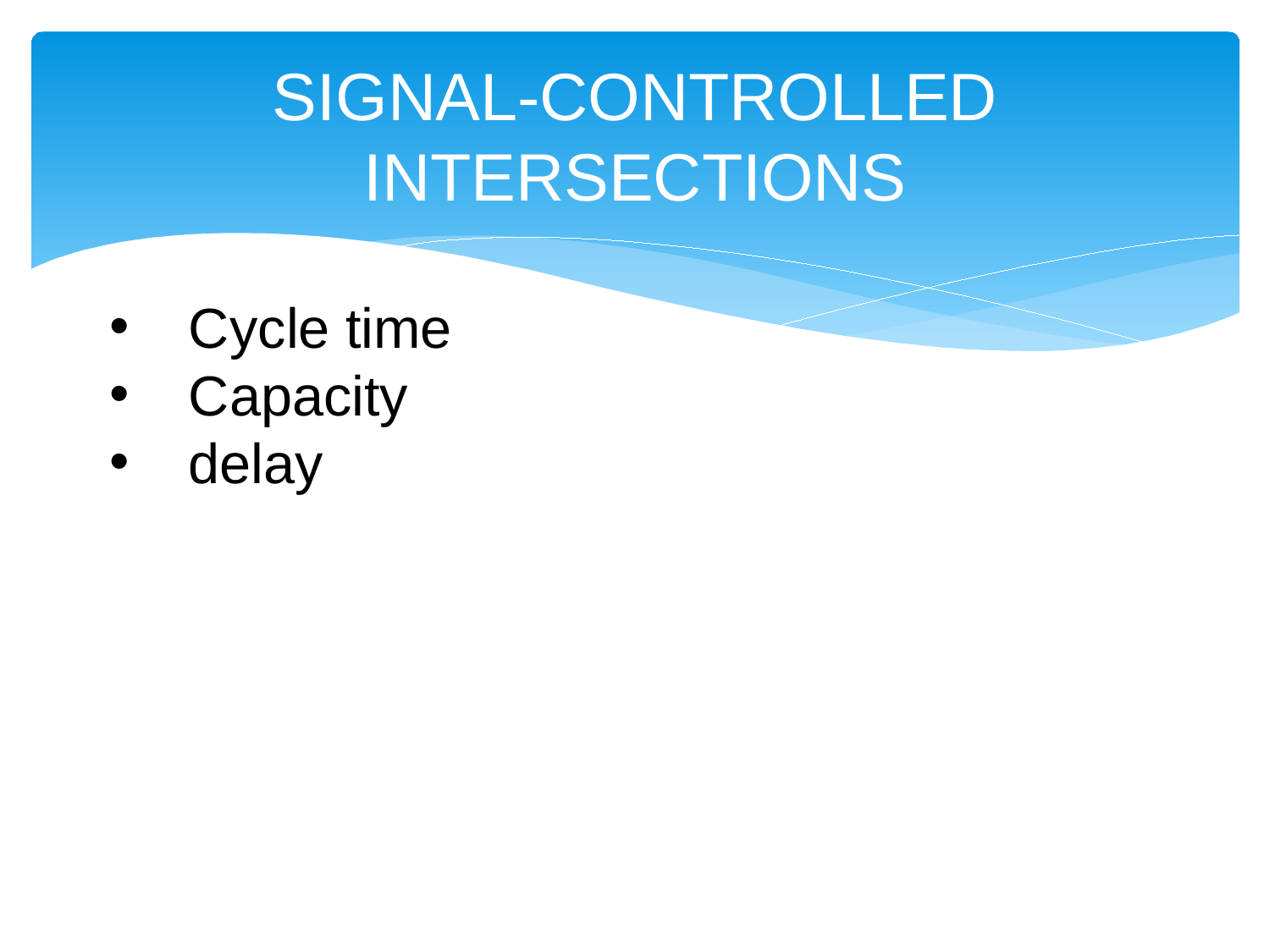

# SIGNAL-CONTROLLED INTERSECTIONS
Cycle time
Capacity
delay